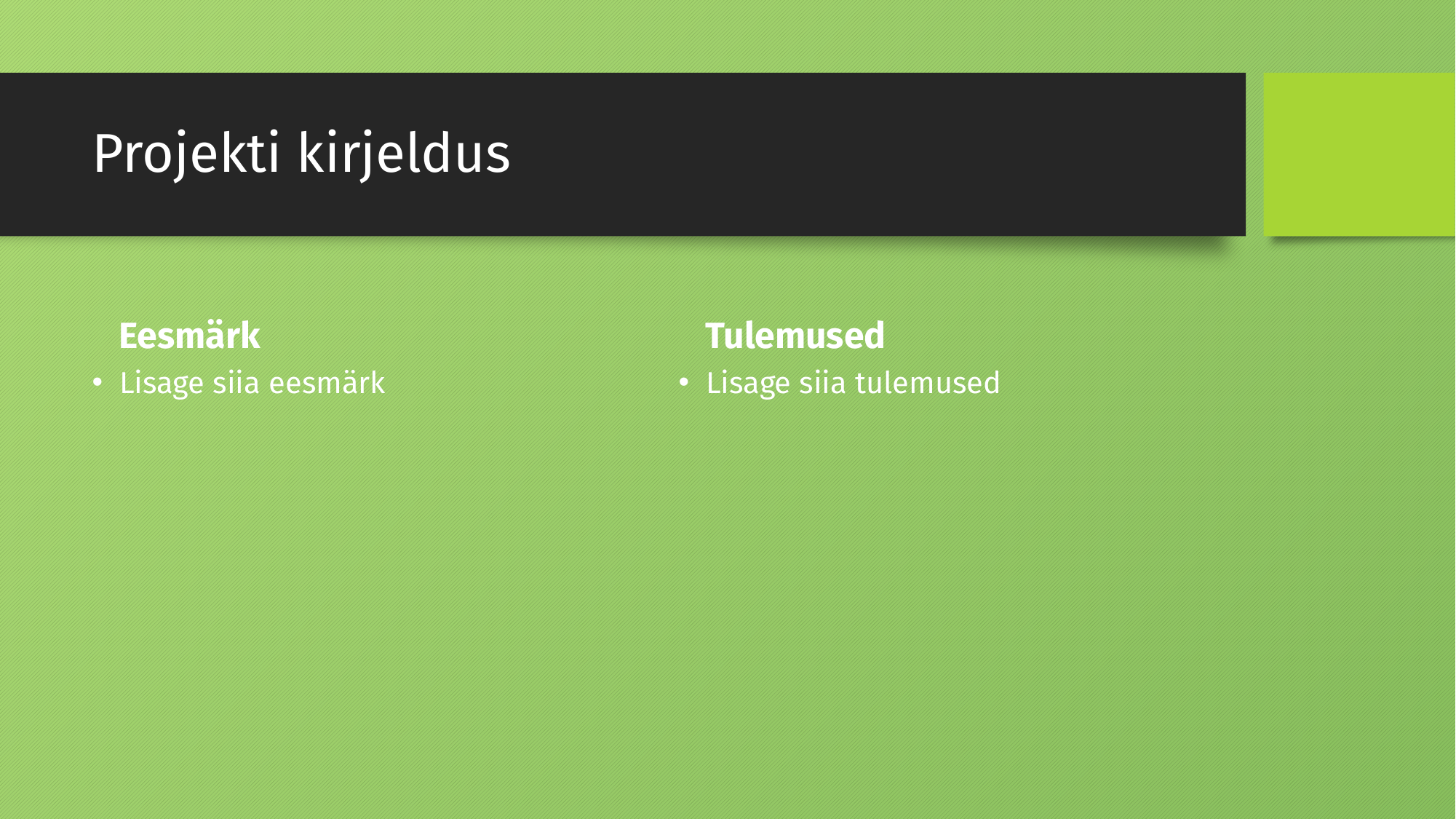

# Projekti kirjeldus
Eesmärk
Tulemused
Lisage siia eesmärk
Lisage siia tulemused